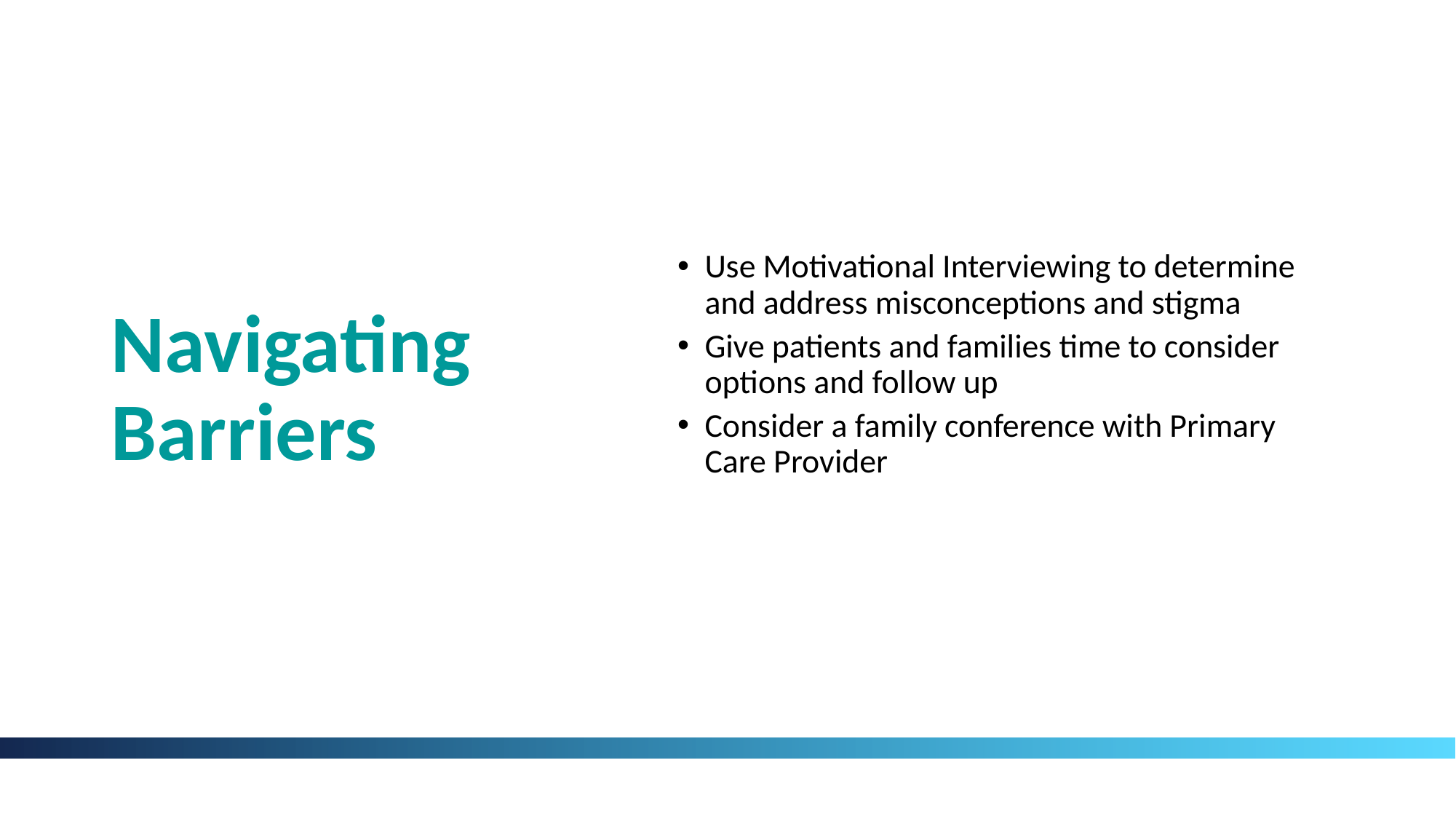

# Navigating Barriers
Use Motivational Interviewing to determine and address misconceptions and stigma
Give patients and families time to consider options and follow up
Consider a family conference with Primary Care Provider